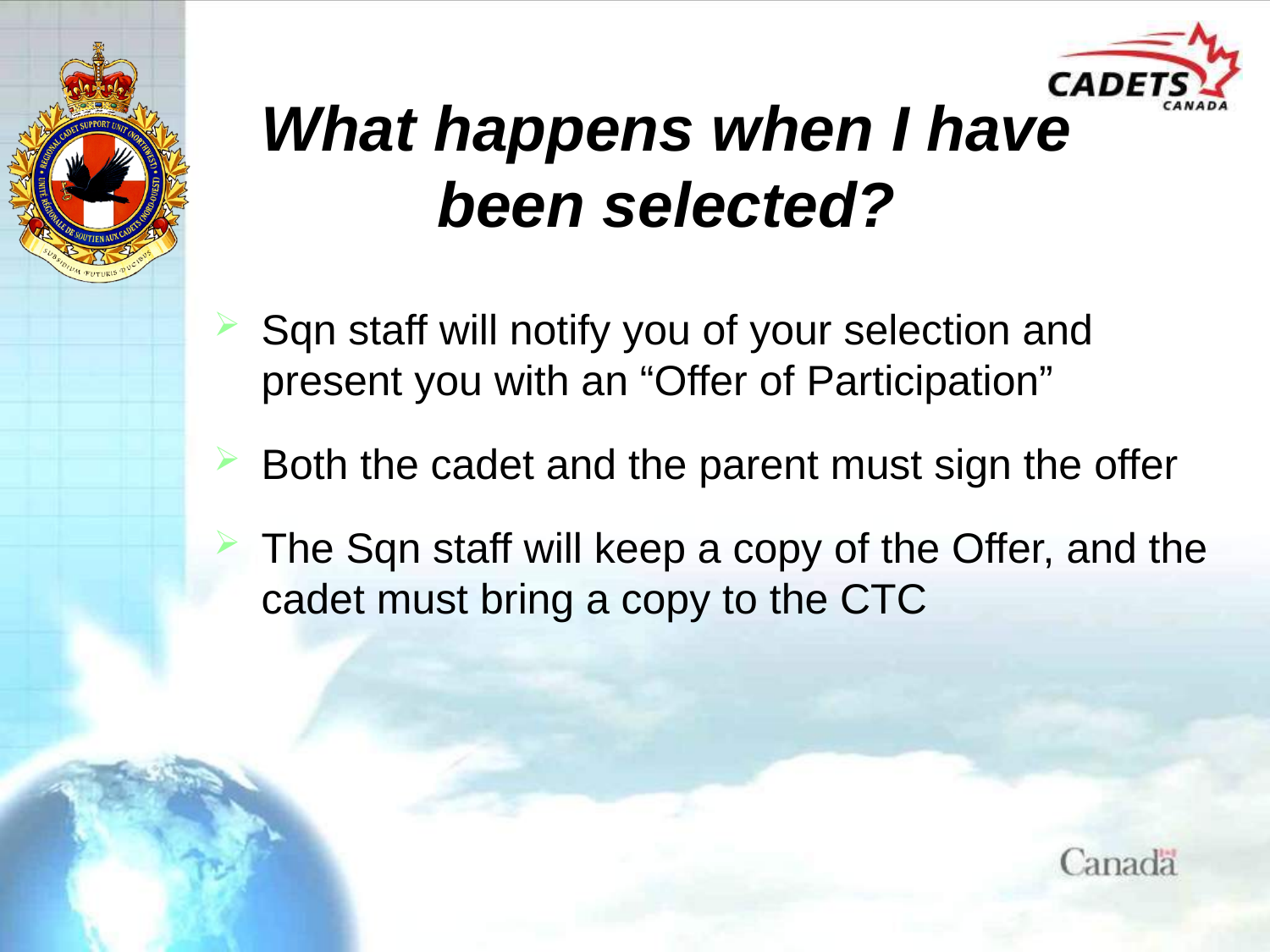

# What happens when I have been selected?
Sqn staff will notify you of your selection and present you with an “Offer of Participation”

Both the cadet and the parent must sign the offer

The Sqn staff will keep a copy of the Offer, and the cadet must bring a copy to the CTC